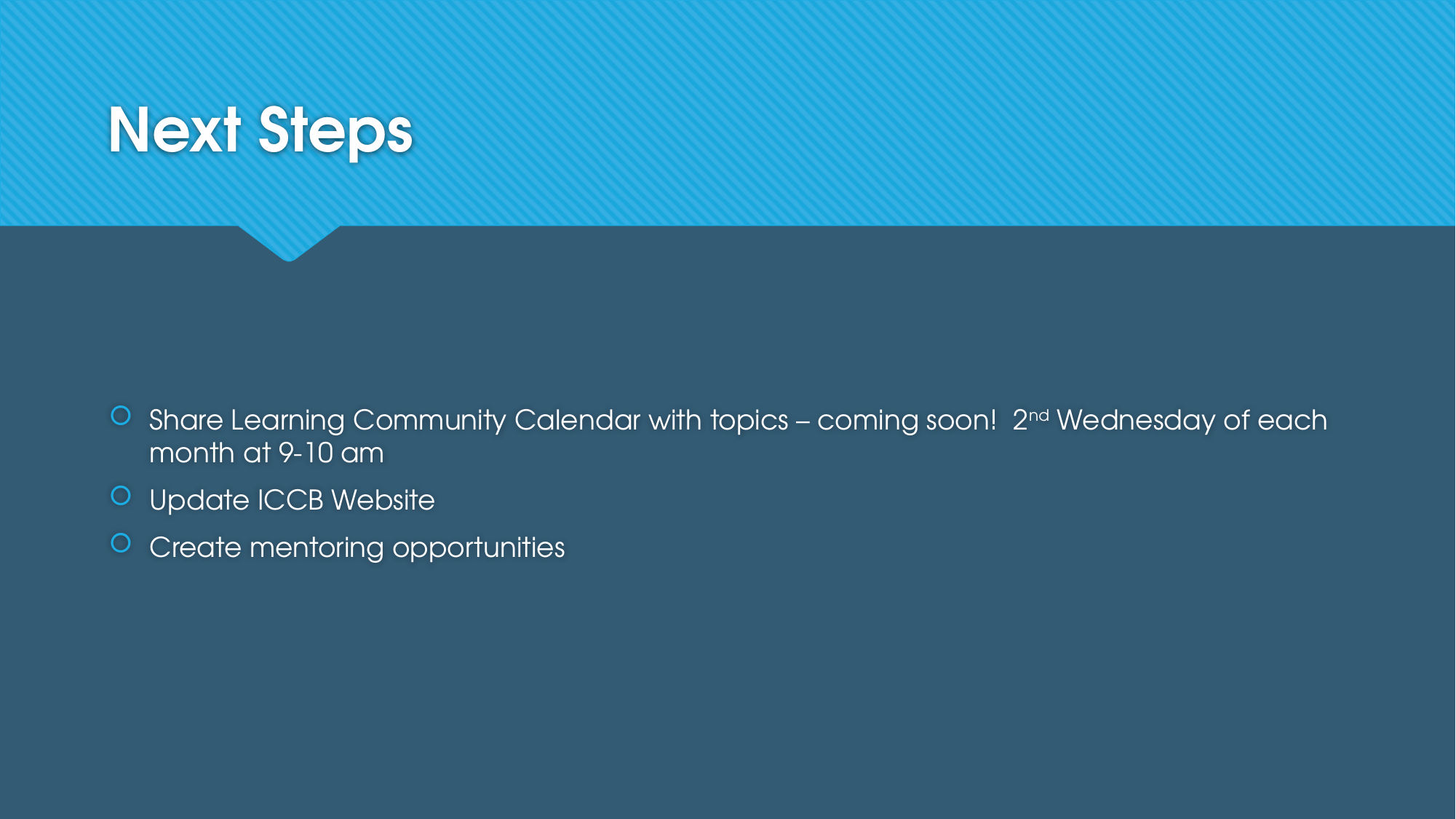

# Next Steps
Share Learning Community Calendar with topics – coming soon!  2nd Wednesday of each month at 9-10 am
Update ICCB Website
Create mentoring opportunities